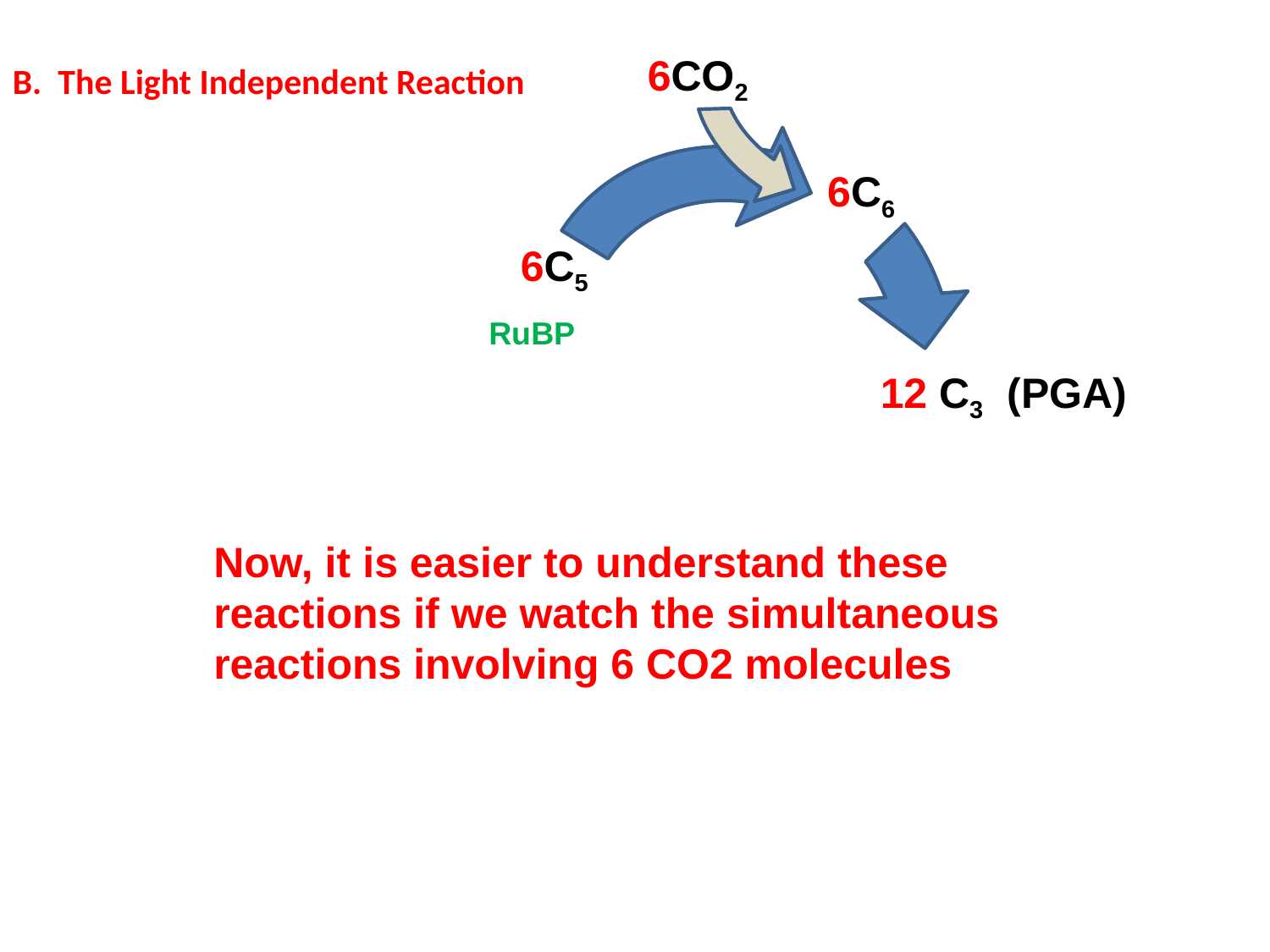

6CO2
B.  The Light Independent Reaction

6C6
6C5
RuBP
12 C3  (PGA)
Now, it is easier to understand these reactions if we watch the simultaneous reactions involving 6 CO2 molecules